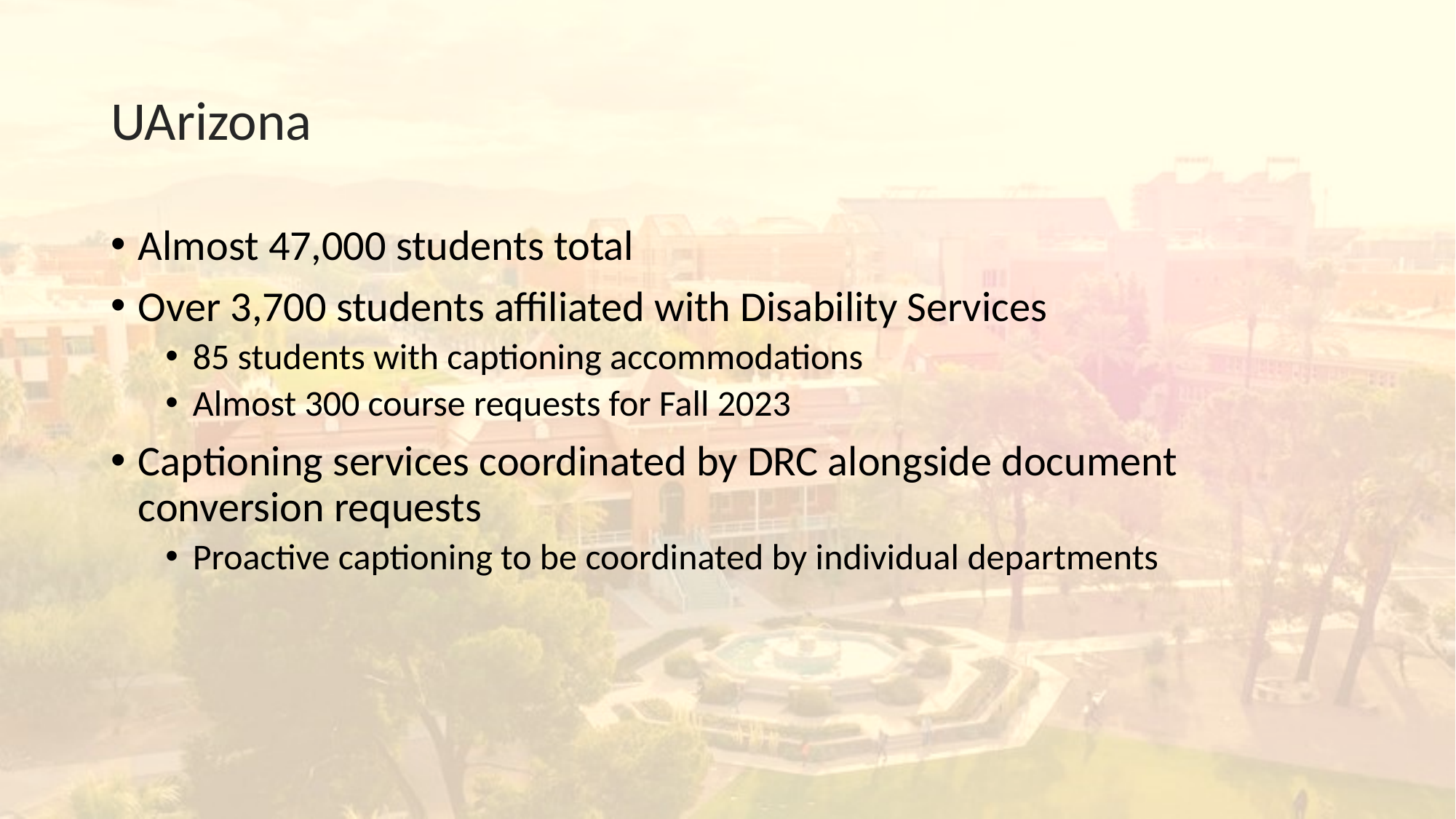

# UArizona

Almost 47,000 students total
Over 3,700 students affiliated with Disability Services
85 students with captioning accommodations
Almost 300 course requests for Fall 2023
Captioning services coordinated by DRC alongside document conversion requests
Proactive captioning to be coordinated by individual departments